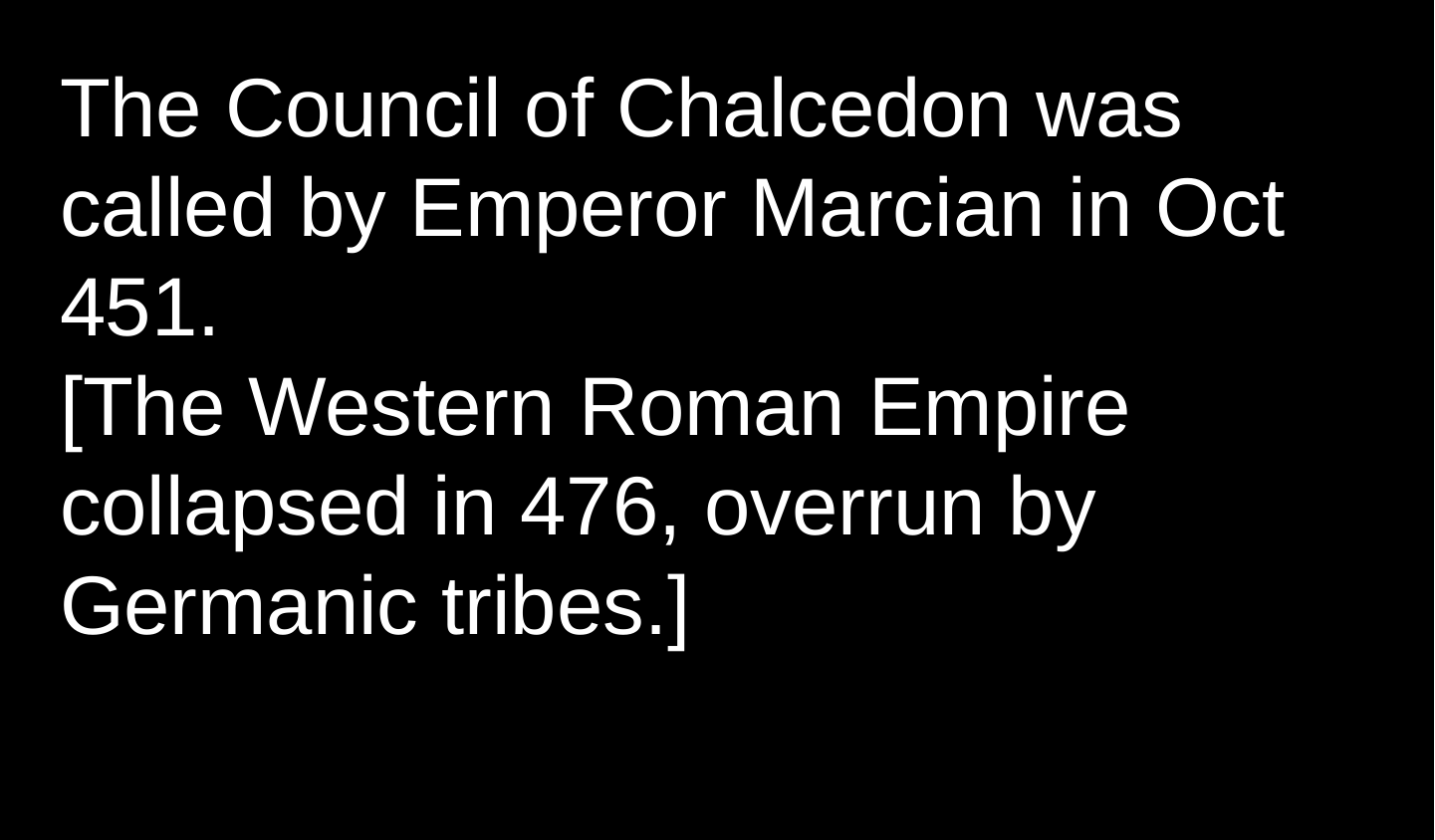

The Council of Chalcedon was called by Emperor Marcian in Oct 451.
[The Western Roman Empire collapsed in 476, overrun by Germanic tribes.]